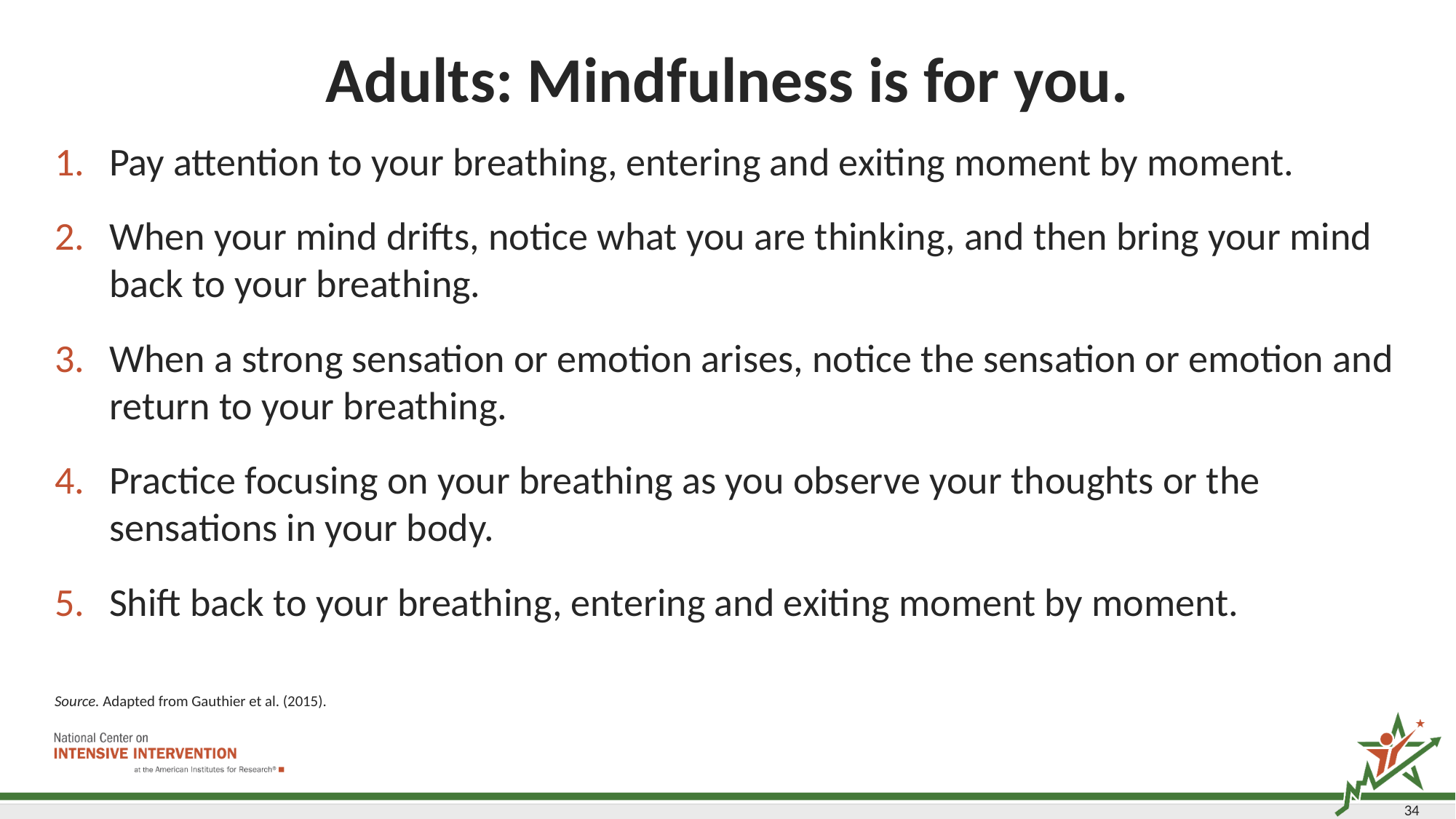

# Adults: Mindfulness is for you.
Pay attention to your breathing, entering and exiting moment by moment.
When your mind drifts, notice what you are thinking, and then bring your mind back to your breathing.
When a strong sensation or emotion arises, notice the sensation or emotion and return to your breathing.
Practice focusing on your breathing as you observe your thoughts or the sensations in your body.
Shift back to your breathing, entering and exiting moment by moment.

Source. Adapted from Gauthier et al. (2015).
34